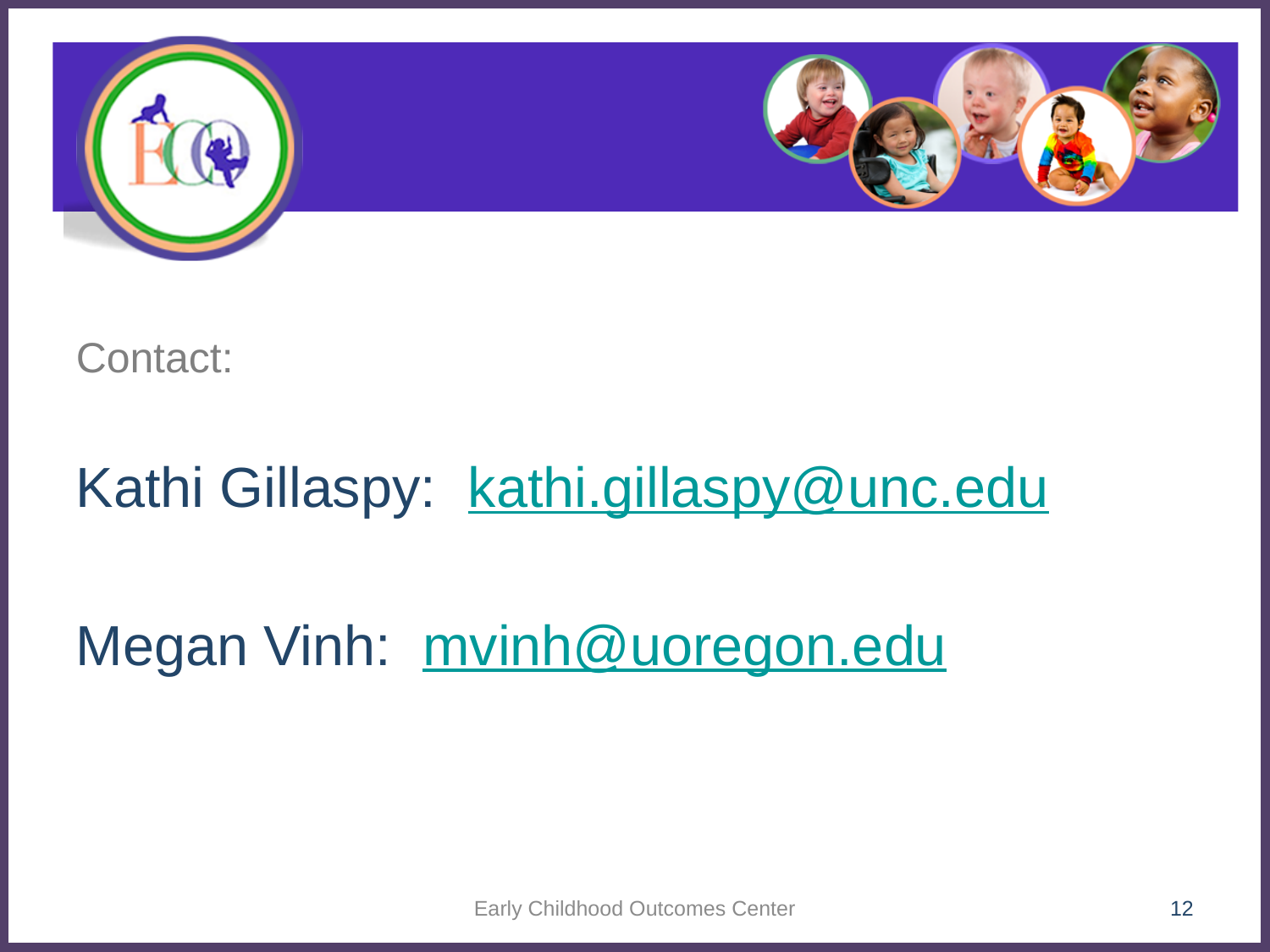

Contact:

Kathi Gillaspy:  kathi.gillaspy@unc.edu

Megan Vinh:  mvinh@uoregon.edu
Early Childhood Outcomes Center
12